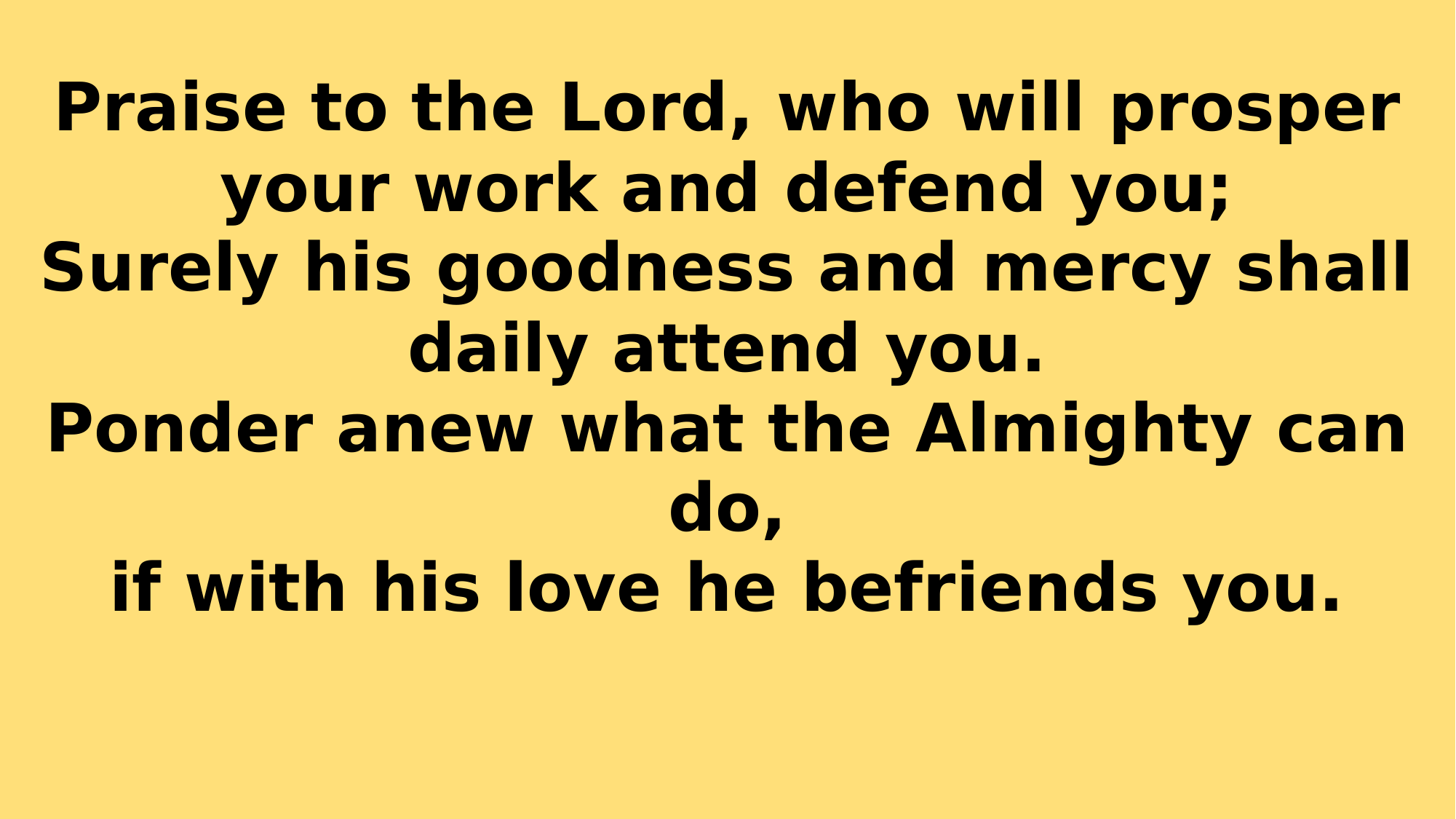

Praise to the Lord, who will prosper your work and defend you;
Surely his goodness and mercy shall daily attend you.
Ponder anew what the Almighty can do,
if with his love he befriends you.